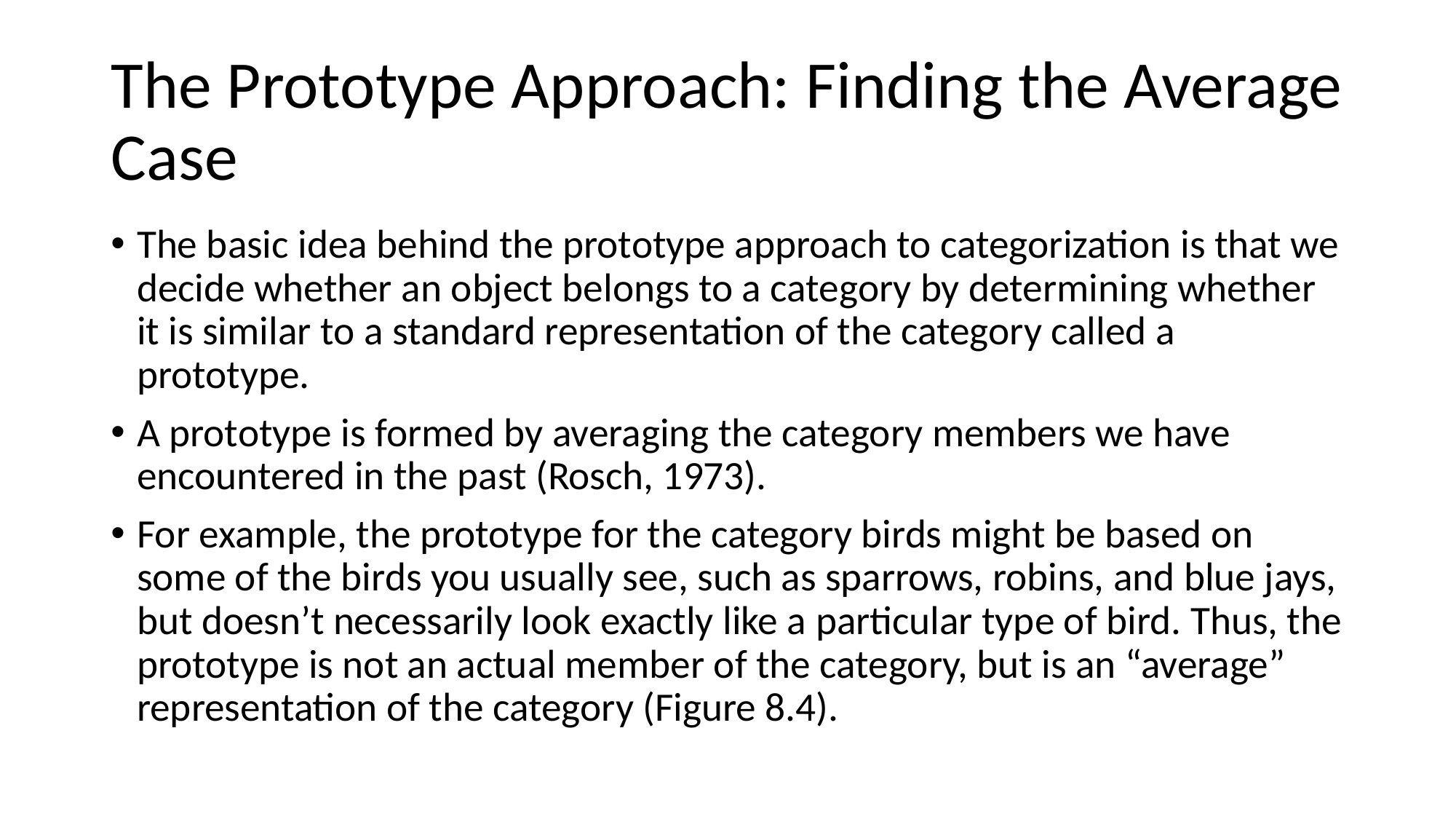

# The Prototype Approach: Finding the Average Case
The basic idea behind the prototype approach to categorization is that we decide whether an object belongs to a category by determining whether it is similar to a standard representation of the category called a prototype.
A prototype is formed by averaging the category members we have encountered in the past (Rosch, 1973).
For example, the prototype for the category birds might be based on some of the birds you usually see, such as sparrows, robins, and blue jays, but doesn’t necessarily look exactly like a particular type of bird. Thus, the prototype is not an actual member of the category, but is an “average” representation of the category (Figure 8.4).